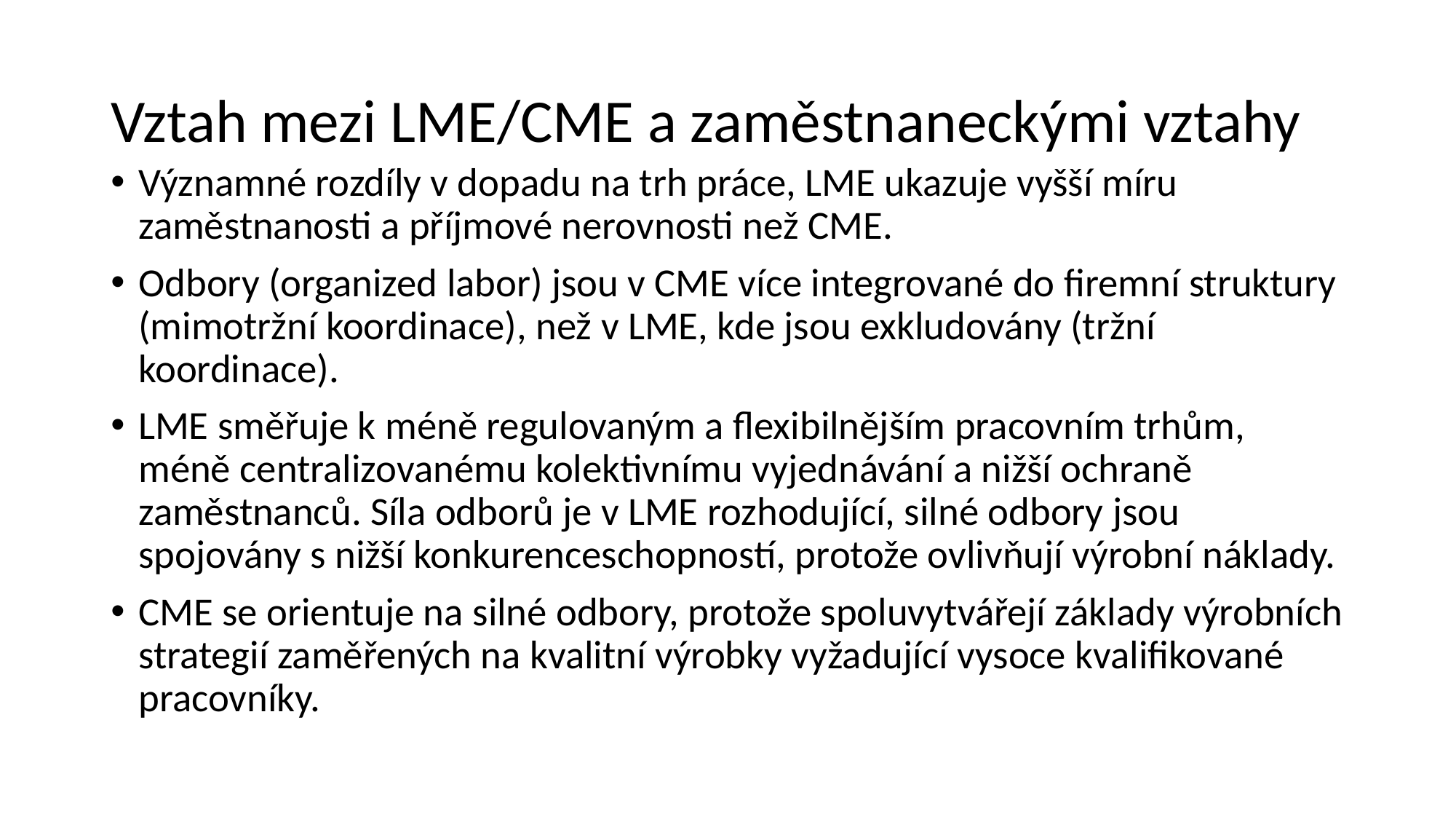

# Vztah mezi LME/CME a zaměstnaneckými vztahy
Významné rozdíly v dopadu na trh práce, LME ukazuje vyšší míru zaměstnanosti a příjmové nerovnosti než CME.
Odbory (organized labor) jsou v CME více integrované do firemní struktury (mimotržní koordinace), než v LME, kde jsou exkludovány (tržní koordinace).
LME směřuje k méně regulovaným a flexibilnějším pracovním trhům, méně centralizovanému kolektivnímu vyjednávání a nižší ochraně zaměstnanců. Síla odborů je v LME rozhodující, silné odbory jsou spojovány s nižší konkurenceschopností, protože ovlivňují výrobní náklady.
CME se orientuje na silné odbory, protože spoluvytvářejí základy výrobních strategií zaměřených na kvalitní výrobky vyžadující vysoce kvalifikované pracovníky.